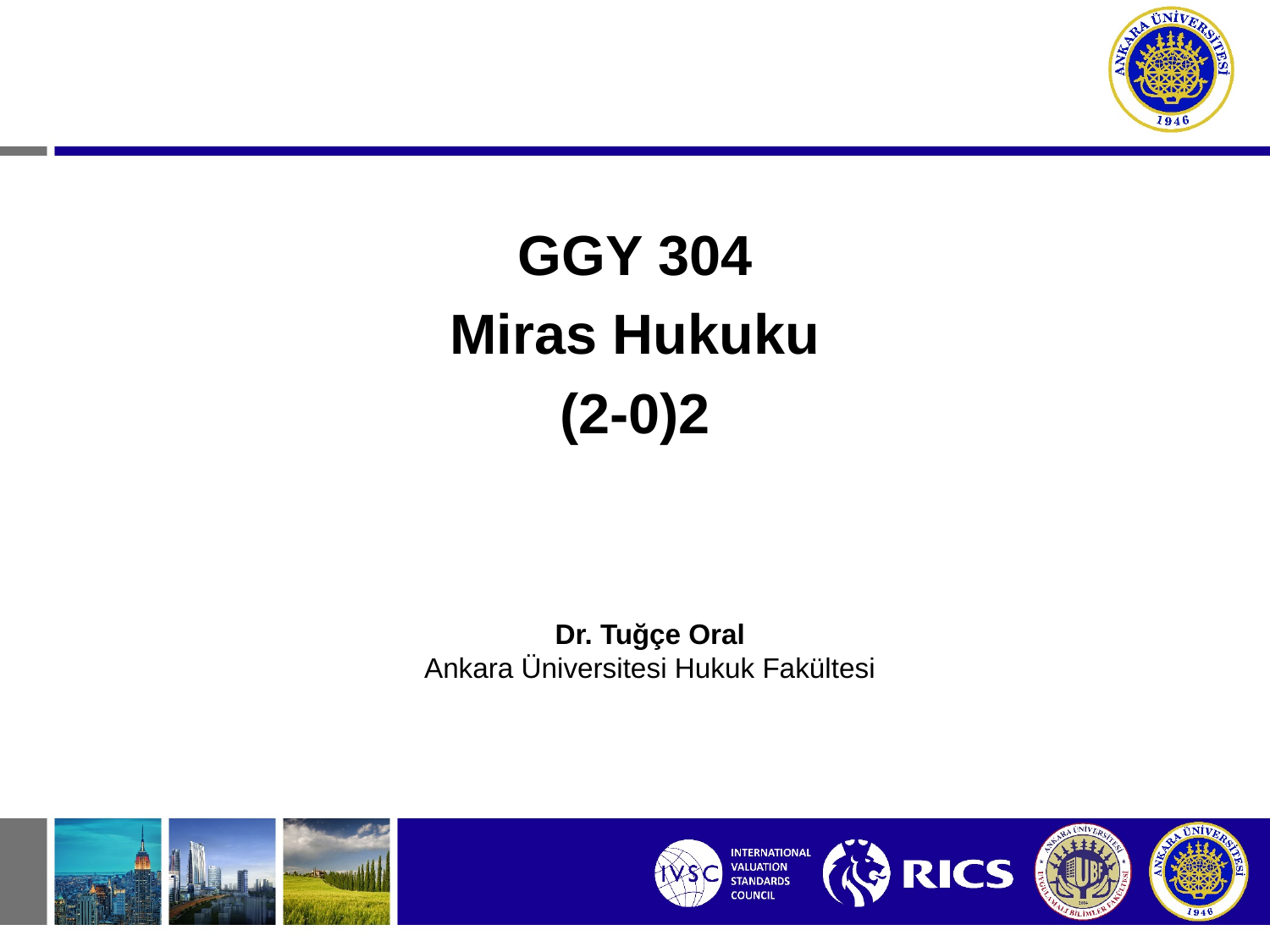

GGY 304
Miras Hukuku
(2-0)2

Dr. Tuğçe Oral
Ankara Üniversitesi Hukuk Fakültesi